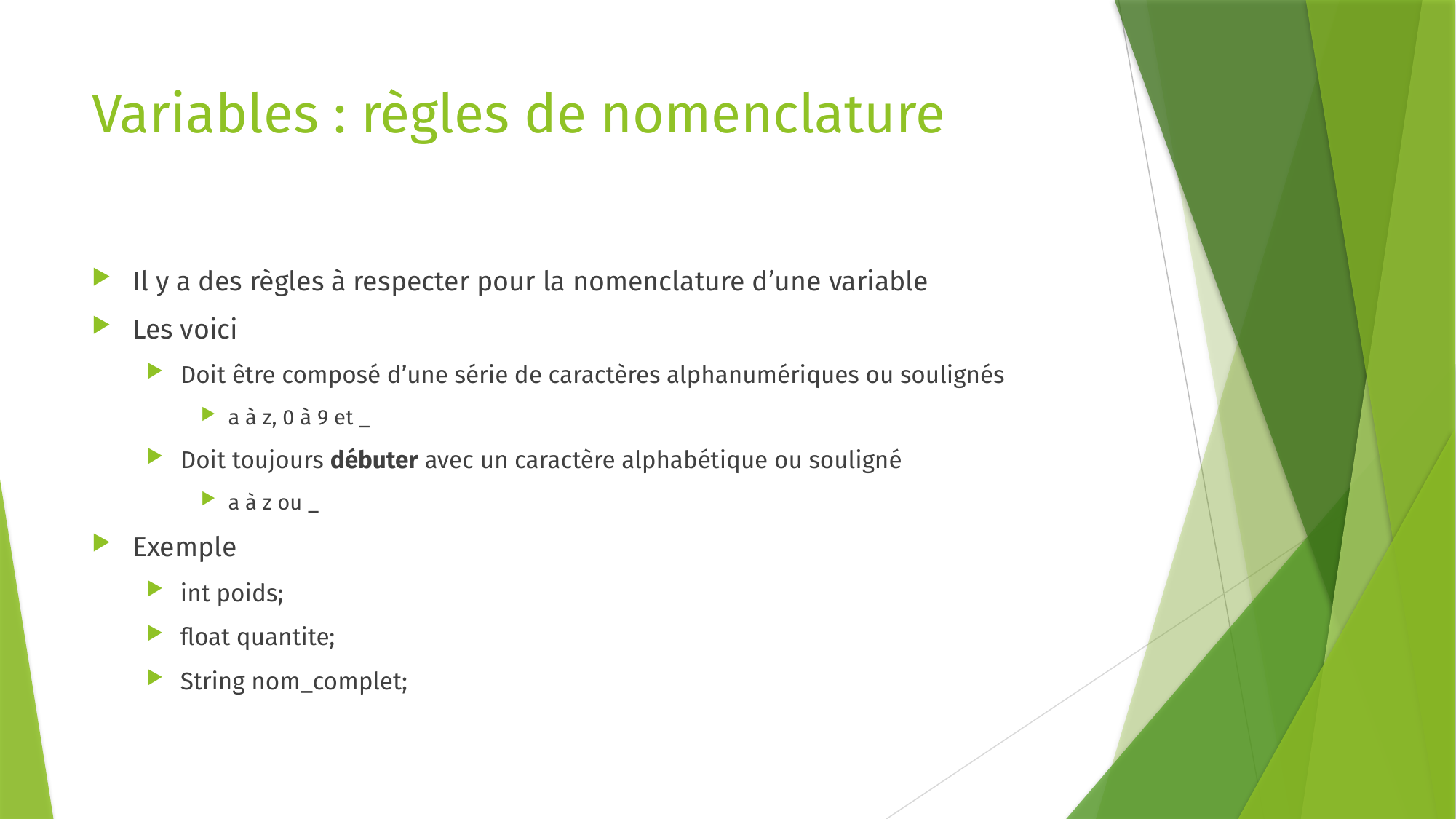

# Variables : règles de nomenclature
Il y a des règles à respecter pour la nomenclature d’une variable
Les voici
Doit être composé d’une série de caractères alphanumériques ou soulignés
a à z, 0 à 9 et _
Doit toujours débuter avec un caractère alphabétique ou souligné
a à z ou _
Exemple
int poids;
float quantite;
String nom_complet;